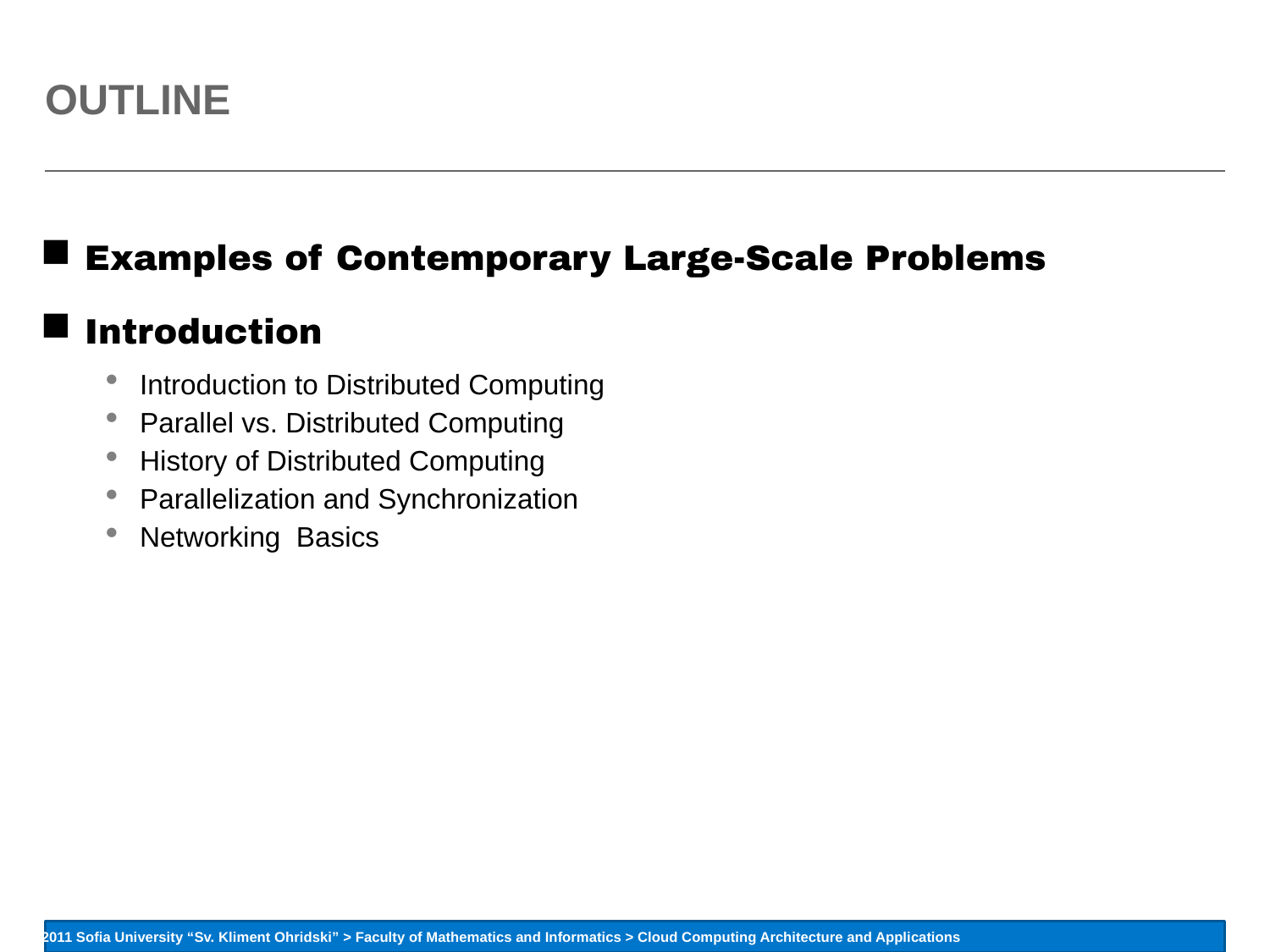

# OUTLINE
 Examples of Contemporary Large-Scale Problems
 Introduction
 Introduction to Distributed Computing
 Parallel vs. Distributed Computing
 History of Distributed Computing
 Parallelization and Synchronization
 Networking  Basics